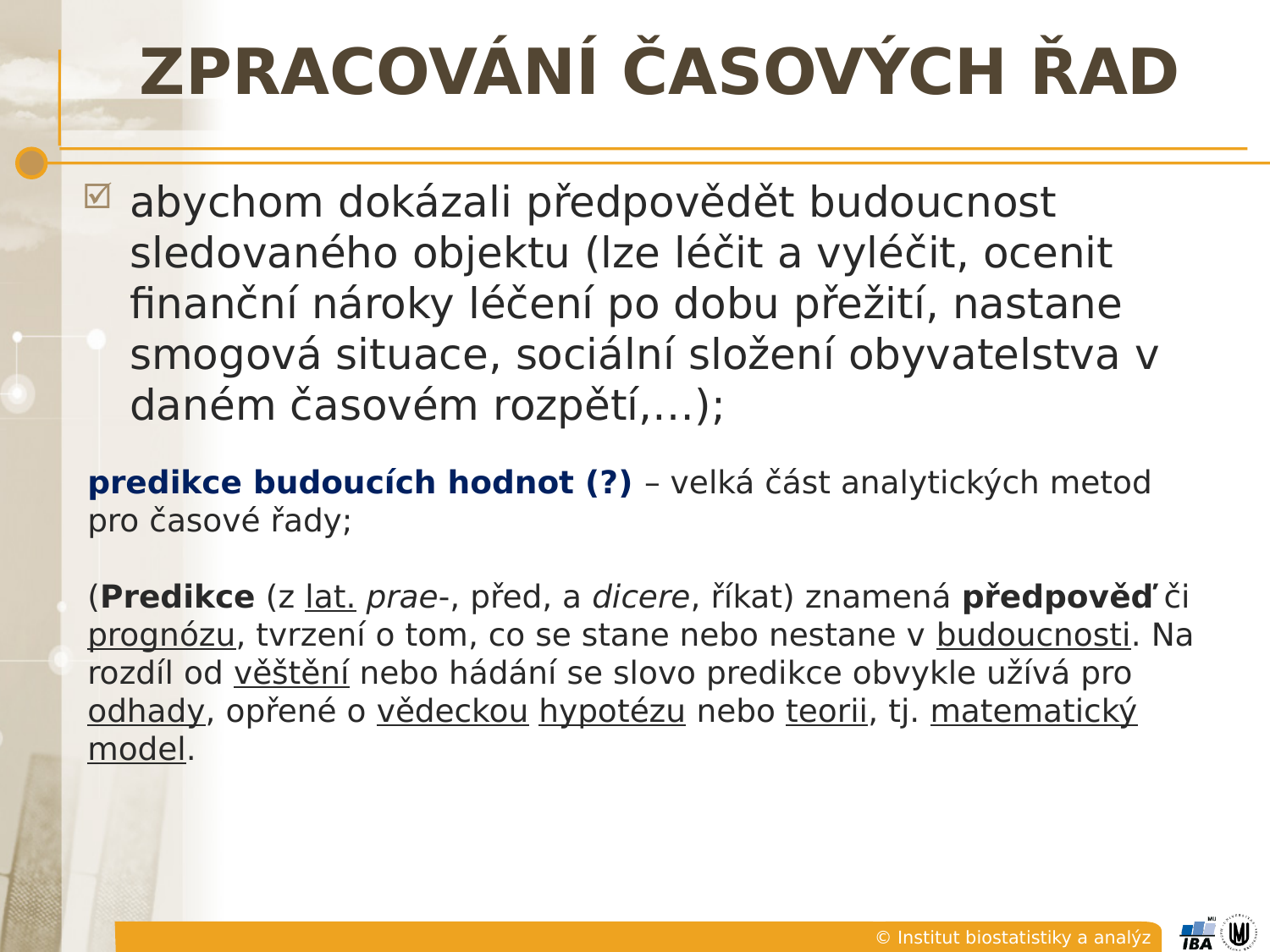

# zpracování ČASOVÝCH ŘAD
abychom dokázali předpovědět budoucnost sledovaného objektu (lze léčit a vyléčit, ocenit finanční nároky léčení po dobu přežití, nastane smogová situace, sociální složení obyvatelstva v daném časovém rozpětí,…);

predikce budoucích hodnot (?) – velká část analytických metod pro časové řady;

(Predikce (z lat. prae-, před, a dicere, říkat) znamená předpověď či prognózu, tvrzení o tom, co se stane nebo nestane v budoucnosti. Na rozdíl od věštění nebo hádání se slovo predikce obvykle užívá pro odhady, opřené o vědeckou hypotézu nebo teorii, tj. matematický model.